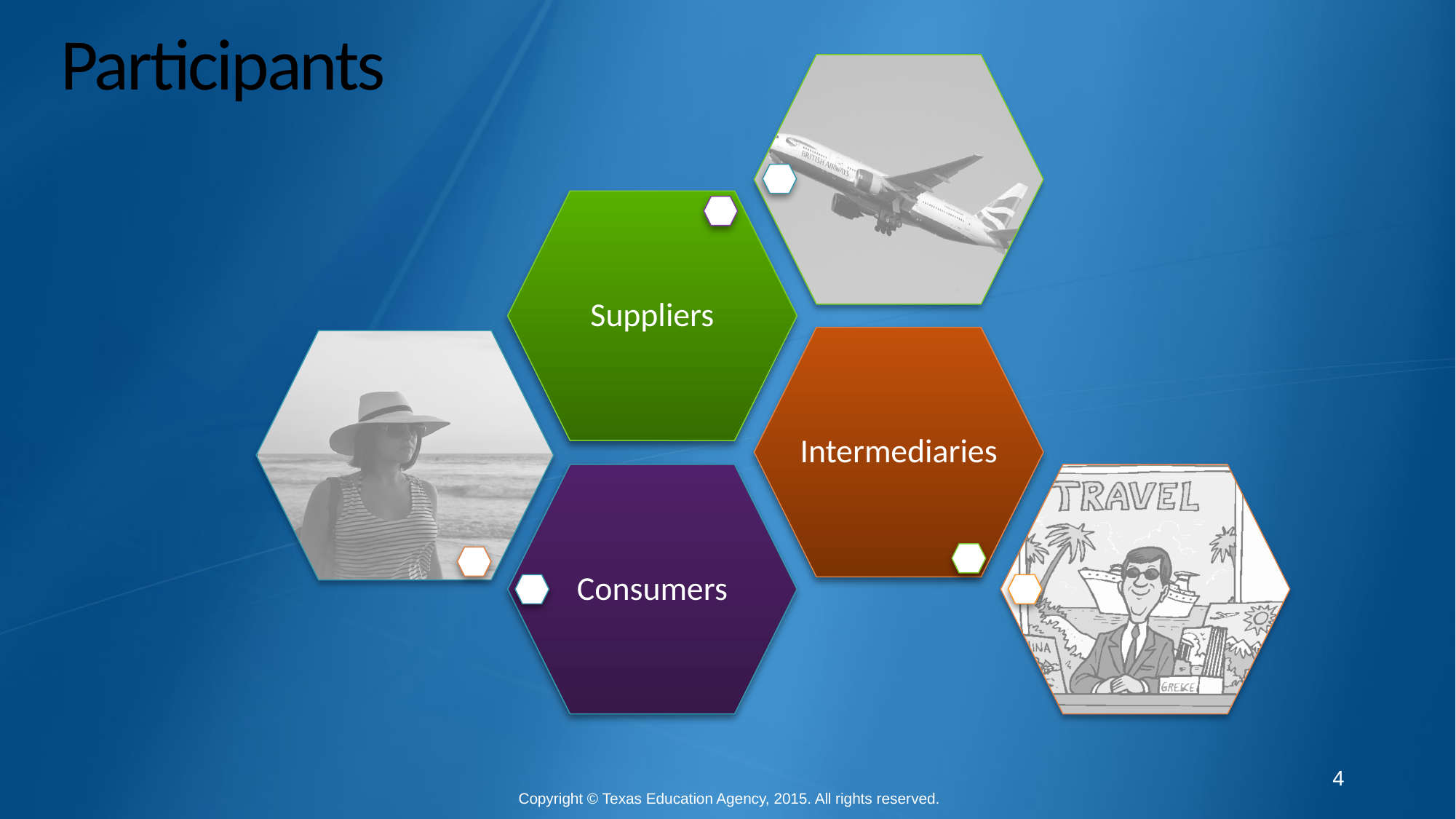

# Participants
Consumers
Intermediaries
Suppliers
4
Copyright © Texas Education Agency, 2015. All rights reserved.